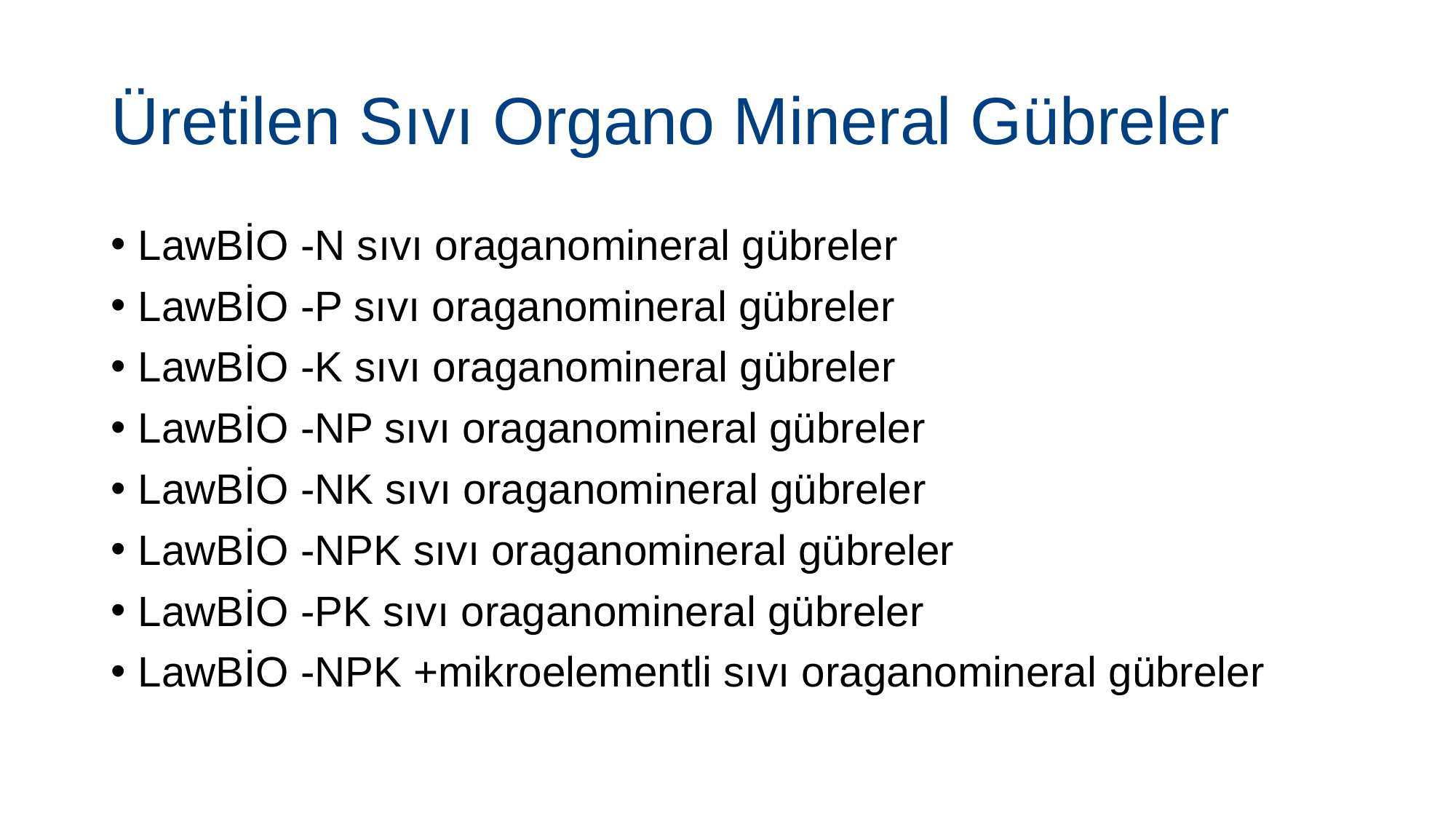

# Üretilen Sıvı Organo Mineral Gübreler
LawBİO -N sıvı oraganomineral gübreler
LawBİO -P sıvı oraganomineral gübreler
LawBİO -K sıvı oraganomineral gübreler
LawBİO -NP sıvı oraganomineral gübreler
LawBİO -NK sıvı oraganomineral gübreler
LawBİO -NPK sıvı oraganomineral gübreler
LawBİO -PK sıvı oraganomineral gübreler
LawBİO -NPK +mikroelementli sıvı oraganomineral gübreler